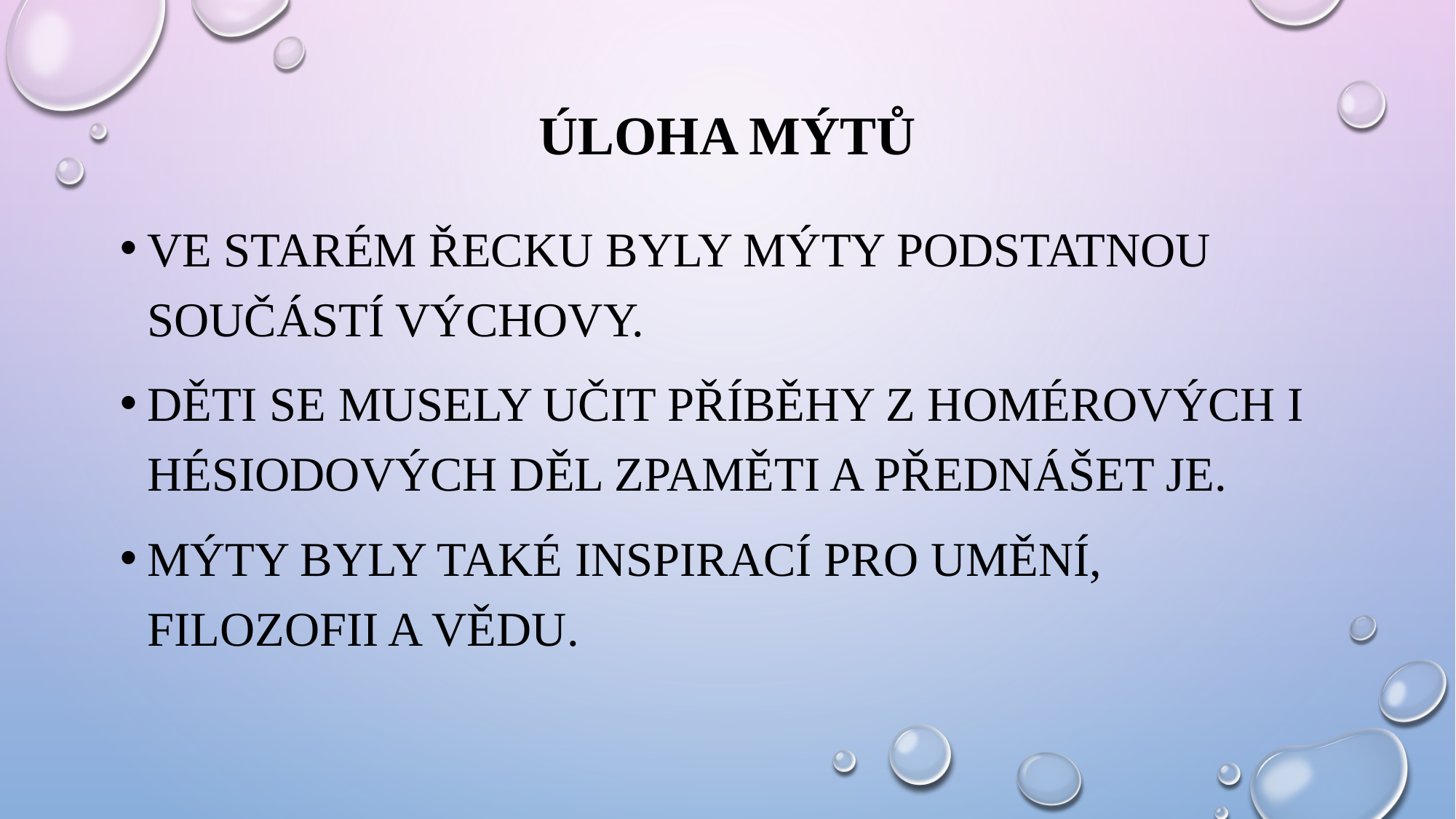

# Úloha mýtů
Ve starém Řecku byly mýty podstatnou součástí výchovy.
Děti se musely učit příběhy z Homérových i Hésiodových děl zpaměti a přednášet je.
Mýty byly také inspirací pro umění, filozofii a vědu.